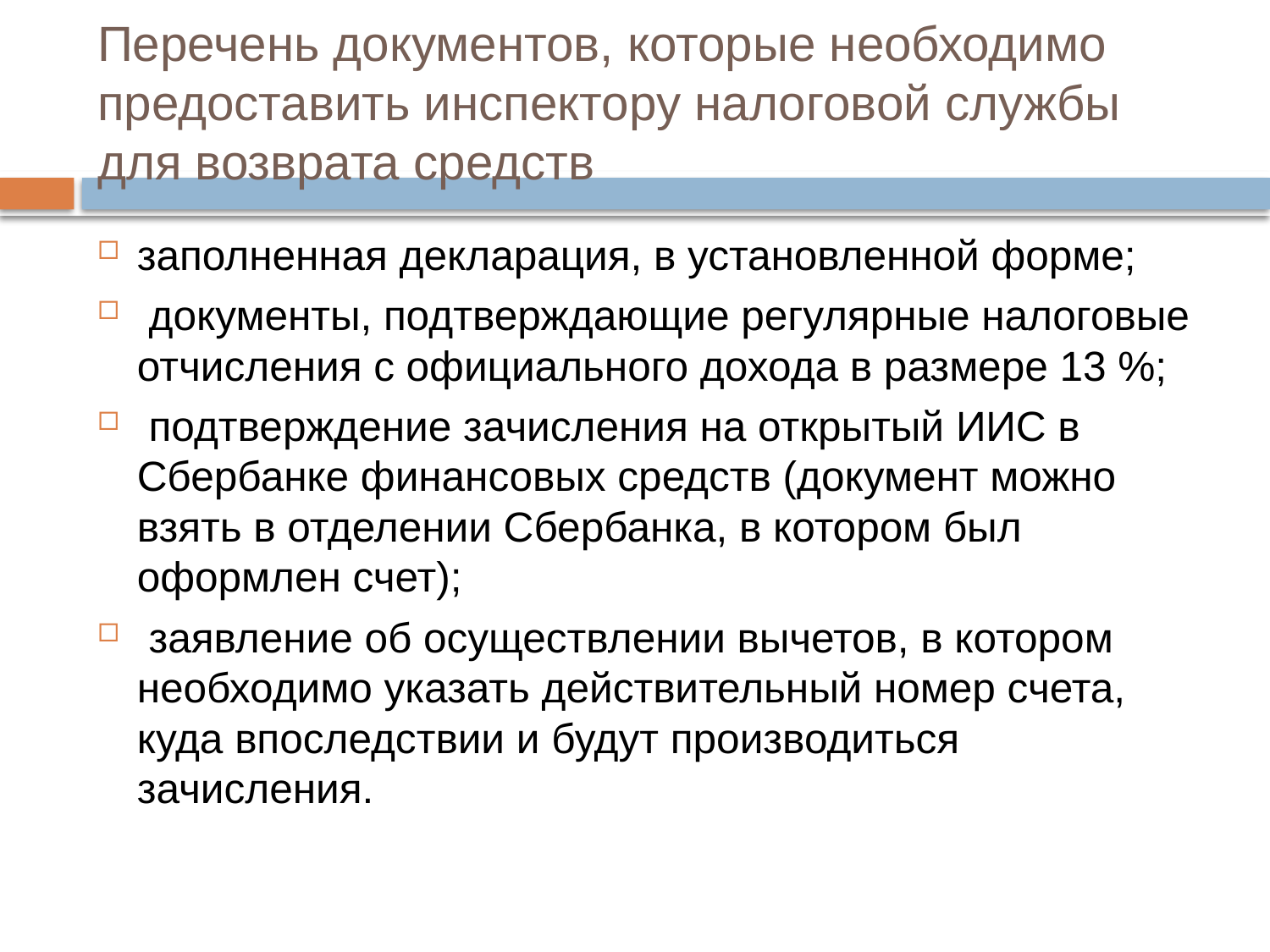

# Перечень документов, которые необходимо предоставить инспектору налоговой службы для возврата средств
заполненная декларация, в установленной форме;
 документы, подтверждающие регулярные налоговые отчисления с официального дохода в размере 13 %;
 подтверждение зачисления на открытый ИИС в Сбербанке финансовых средств (документ можно взять в отделении Сбербанка, в котором был оформлен счет);
 заявление об осуществлении вычетов, в котором необходимо указать действительный номер счета, куда впоследствии и будут производиться зачисления.